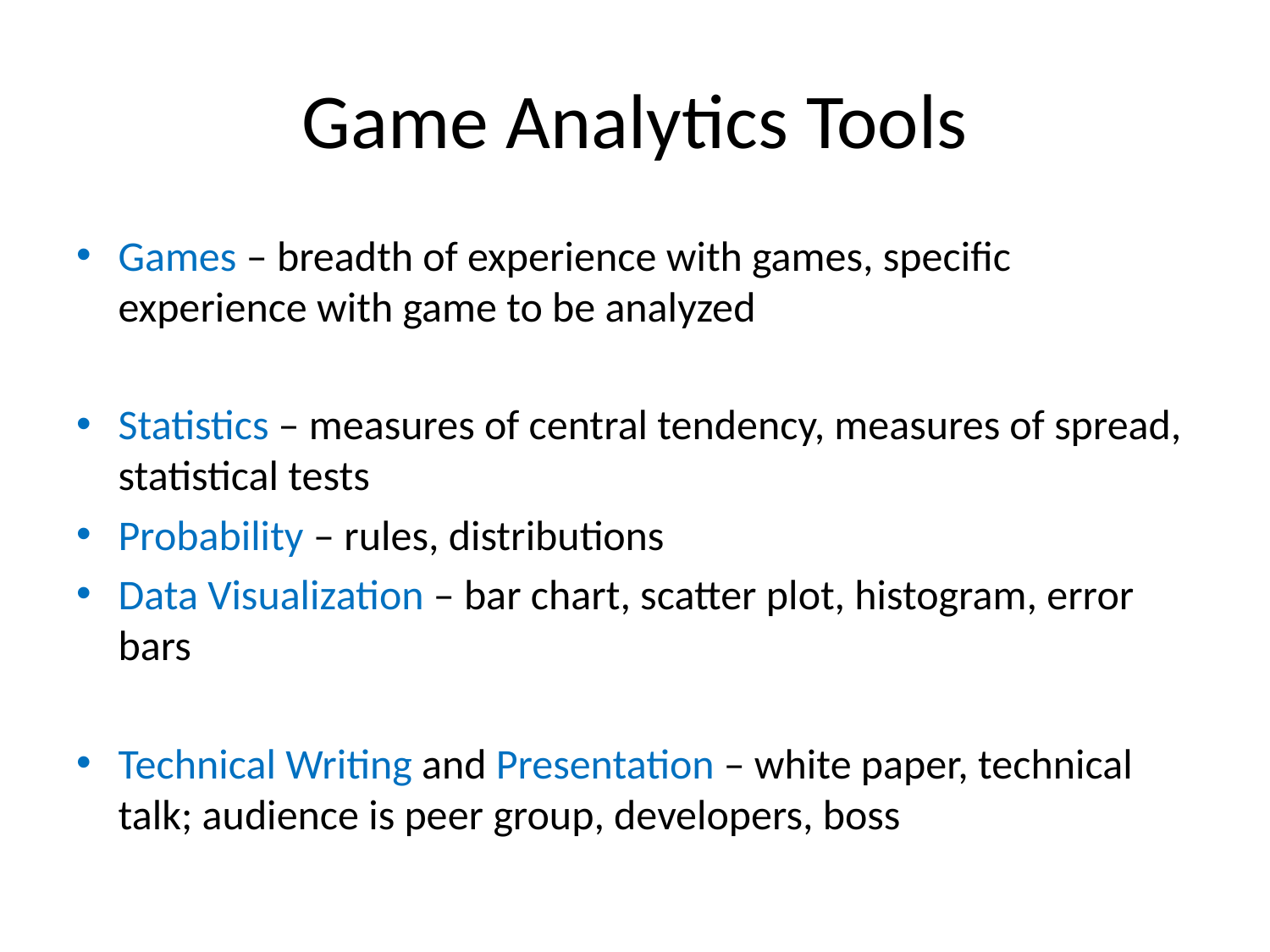

# Game Analytics Tools
Games – breadth of experience with games, specific experience with game to be analyzed

Statistics – measures of central tendency, measures of spread, statistical tests
Probability – rules, distributions
Data Visualization – bar chart, scatter plot, histogram, error bars

Technical Writing and Presentation – white paper, technical talk; audience is peer group, developers, boss